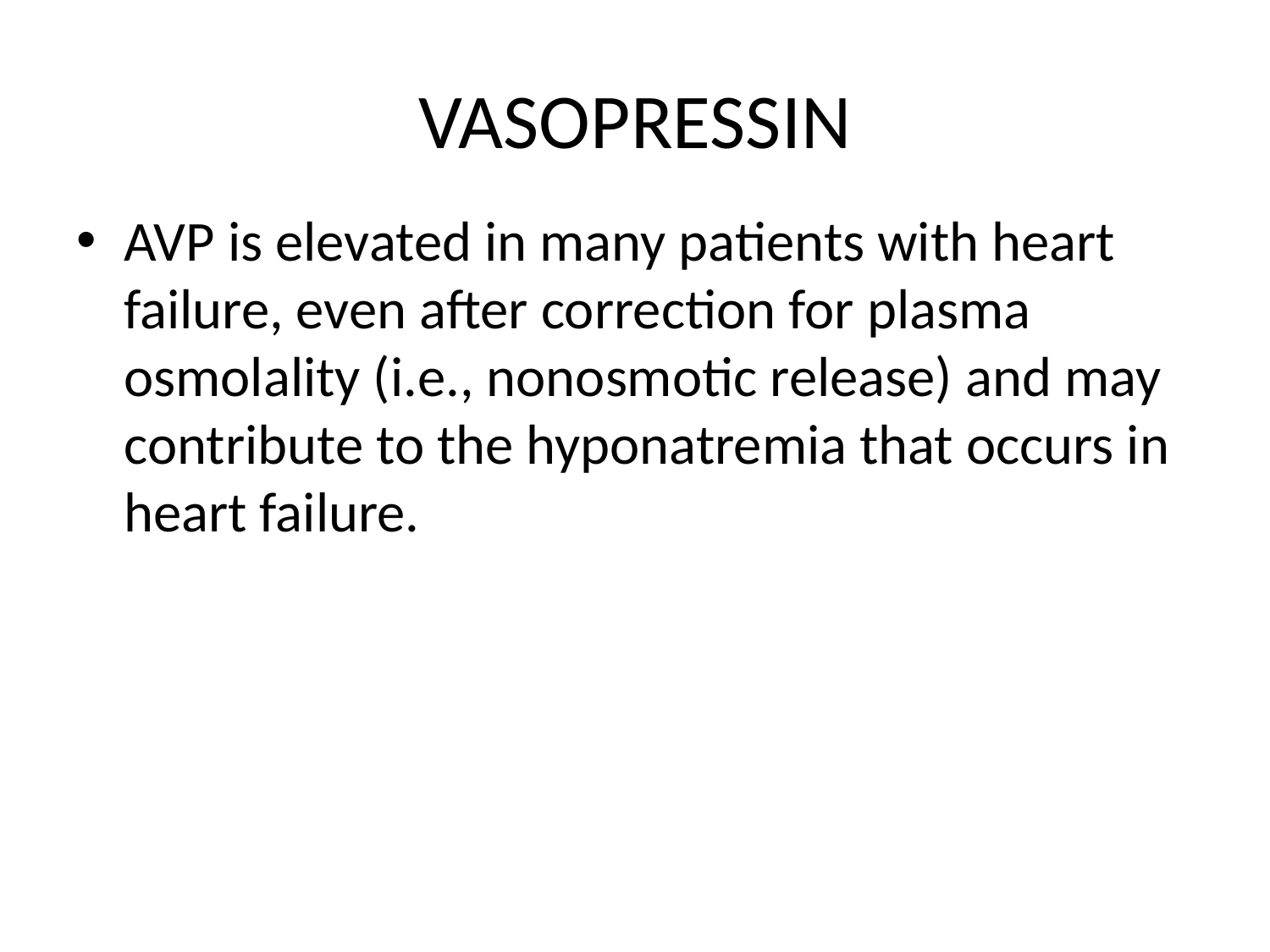

# VASOPRESSIN
AVP is elevated in many patients with heart failure, even after correction for plasma osmolality (i.e., nonosmotic release) and may contribute to the hyponatremia that occurs in heart failure.